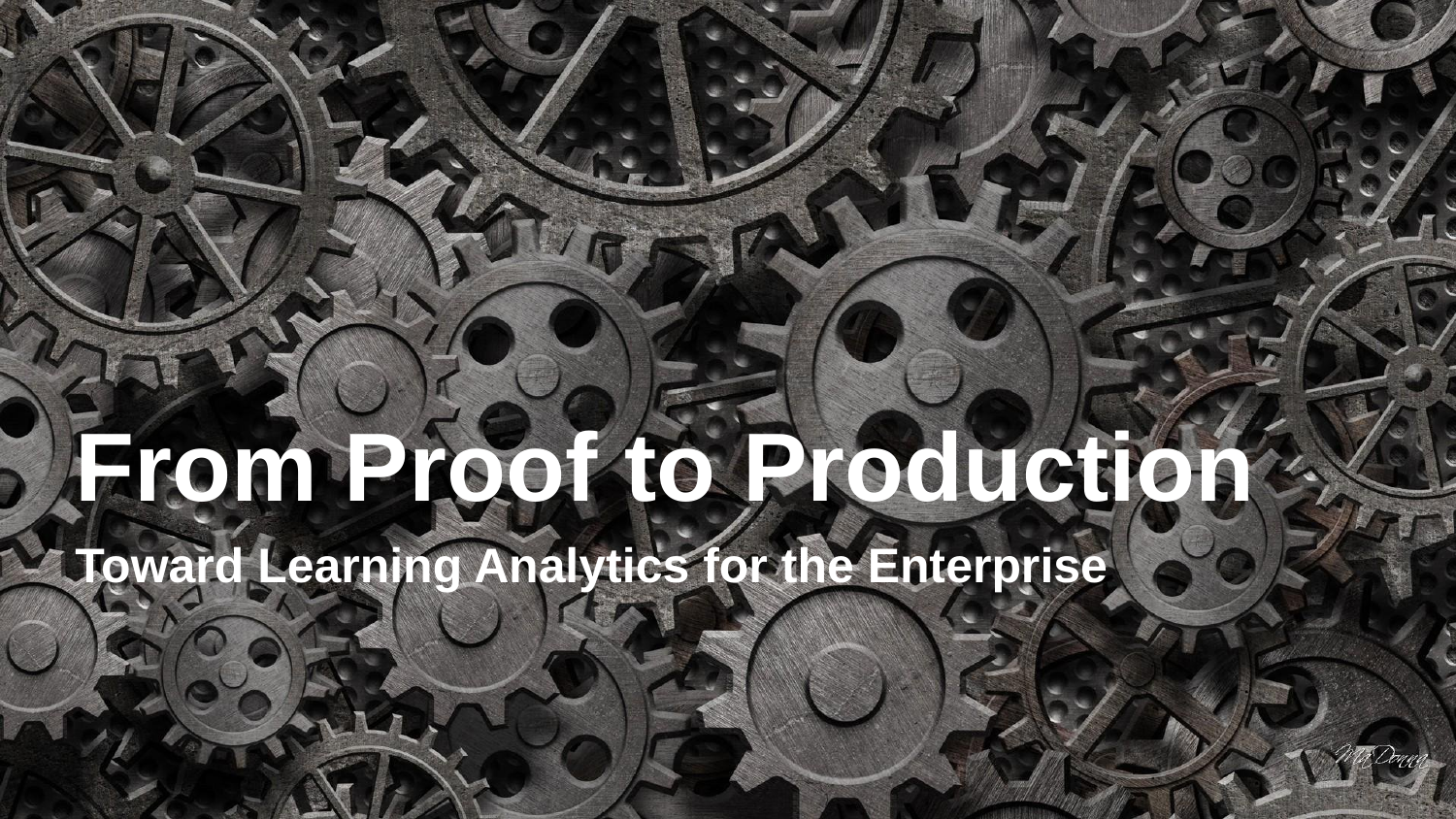

From Proof to Production
Toward Learning Analytics for the Enterprise